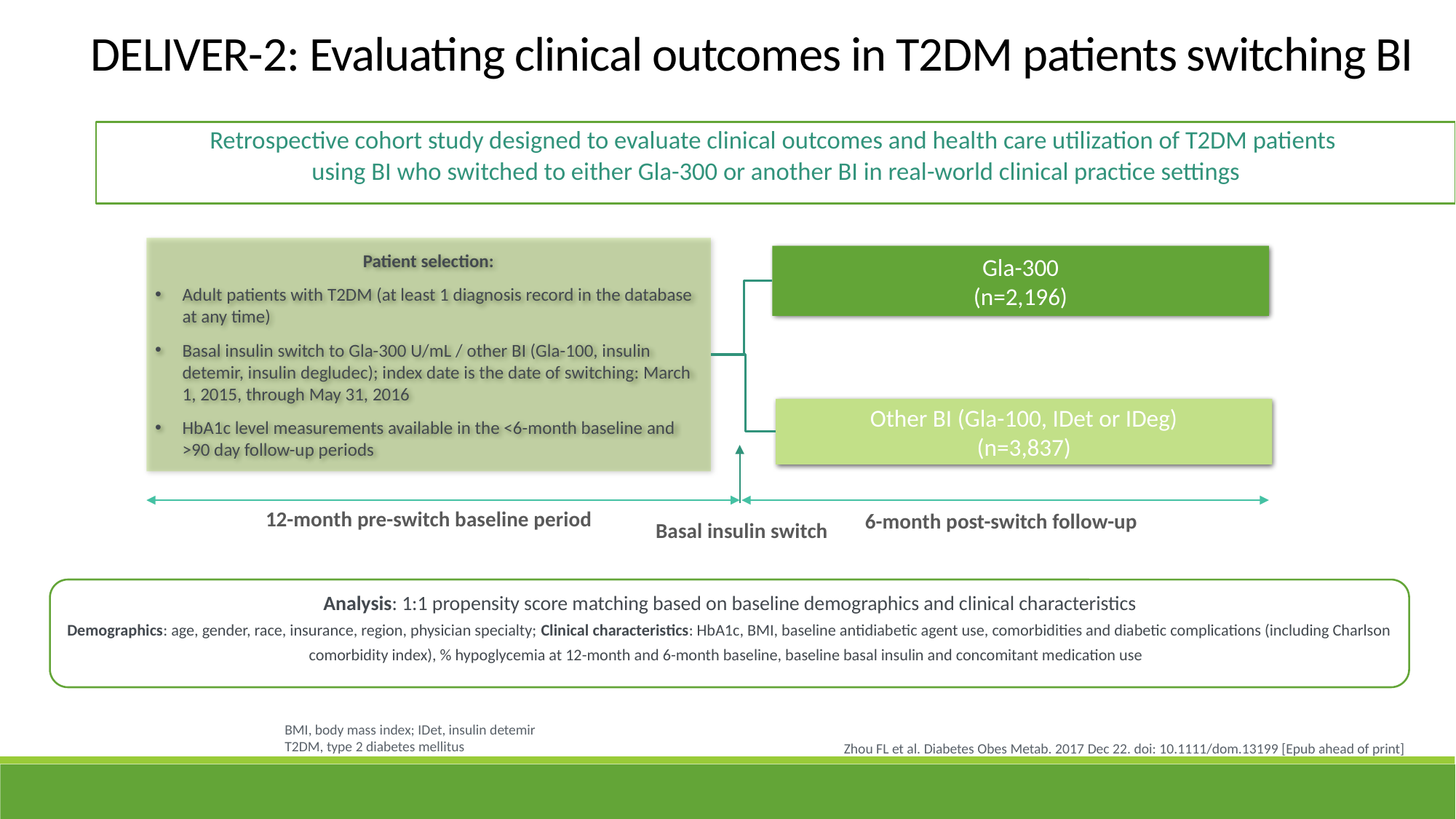

DELIVER-2: Evaluating clinical outcomes in T2DM patients switching BI
Retrospective cohort study designed to evaluate clinical outcomes and health care utilization of T2DM patients
using BI who switched to either Gla-300 or another BI in real-world clinical practice settings

Patient selection:
Adult patients with T2DM (at least 1 diagnosis record in the database at any time)
Basal insulin switch to Gla-300 U/mL / other BI (Gla-100, insulin detemir, insulin degludec); index date is the date of switching: March 1, 2015, through May 31, 2016
HbA1c level measurements available in the <6-month baseline and >90 day follow-up periods
Gla-300
(n=2,196)
Other BI (Gla-100, IDet or IDeg)
(n=3,837)
12-month pre-switch baseline period
6-month post-switch follow-up
Basal insulin switch
Analysis: 1:1 propensity score matching based on baseline demographics and clinical characteristics
Demographics: age, gender, race, insurance, region, physician specialty; Clinical characteristics: HbA1c, BMI, baseline antidiabetic agent use, comorbidities and diabetic complications (including Charlson comorbidity index), % hypoglycemia at 12-month and 6-month baseline, baseline basal insulin and concomitant medication use
BMI, body mass index; IDet, insulin detemir
T2DM, type 2 diabetes mellitus
Zhou FL et al. Diabetes Obes Metab. 2017 Dec 22. doi: 10.1111/dom.13199 [Epub ahead of print]